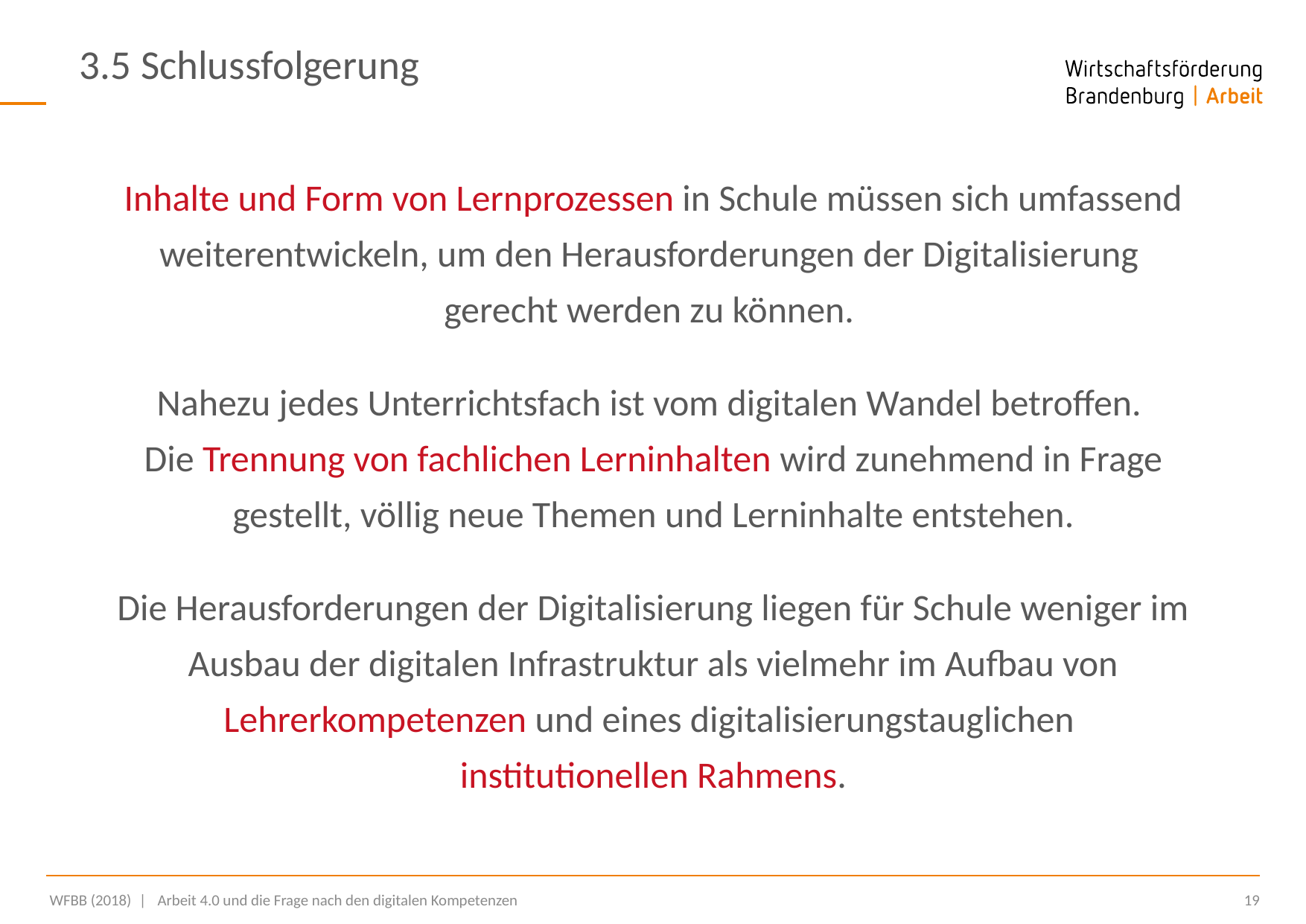

3.5 Schlussfolgerung
Inhalte und Form von Lernprozessen in Schule müssen sich umfassend weiterentwickeln, um den Herausforderungen der Digitalisierung
gerecht werden zu können.
Nahezu jedes Unterrichtsfach ist vom digitalen Wandel betroffen.
Die Trennung von fachlichen Lerninhalten wird zunehmend in Frage gestellt, völlig neue Themen und Lerninhalte entstehen.
Die Herausforderungen der Digitalisierung liegen für Schule weniger im Ausbau der digitalen Infrastruktur als vielmehr im Aufbau von Lehrerkompetenzen und eines digitalisierungstauglichen
institutionellen Rahmens.
 WFBB (2018) |  Arbeit 4.0 und die Frage nach den digitalen Kompetenzen
19